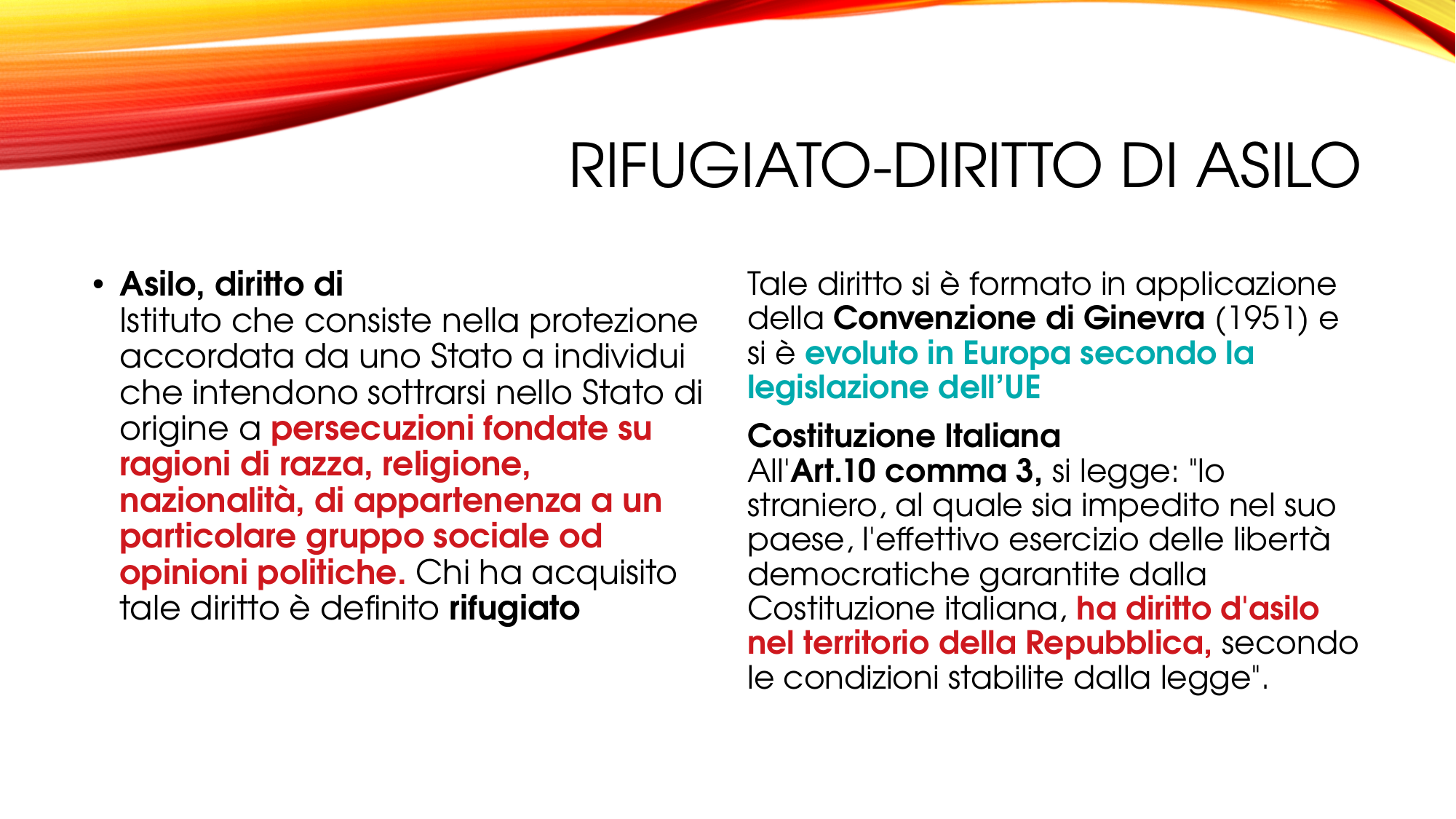

RIFUGIATO-DIRITTO DI ASILO
Asilo, diritto di
Istituto che consiste nella protezione accordata da uno Stato a individui che intendono sottrarsi nello Stato di origine a persecuzioni fondate su ragioni di razza, religione, nazionalità, di appartenenza a un particolare gruppo sociale od opinioni politiche. Chi ha acquisito tale diritto è definito rifugiato
Tale diritto si è formato in applicazione della Convenzione di Ginevra (1951) e si è evoluto in Europa secondo la legislazione dell’UE
Costituzione Italiana
All'Art.10 comma 3, si legge: "lo straniero, al quale sia impedito nel suo paese, l'effettivo esercizio delle libertà democratiche garantite dalla Costituzione italiana, ha diritto d'asilo nel territorio della Repubblica, secondo le condizioni stabilite dalla legge".